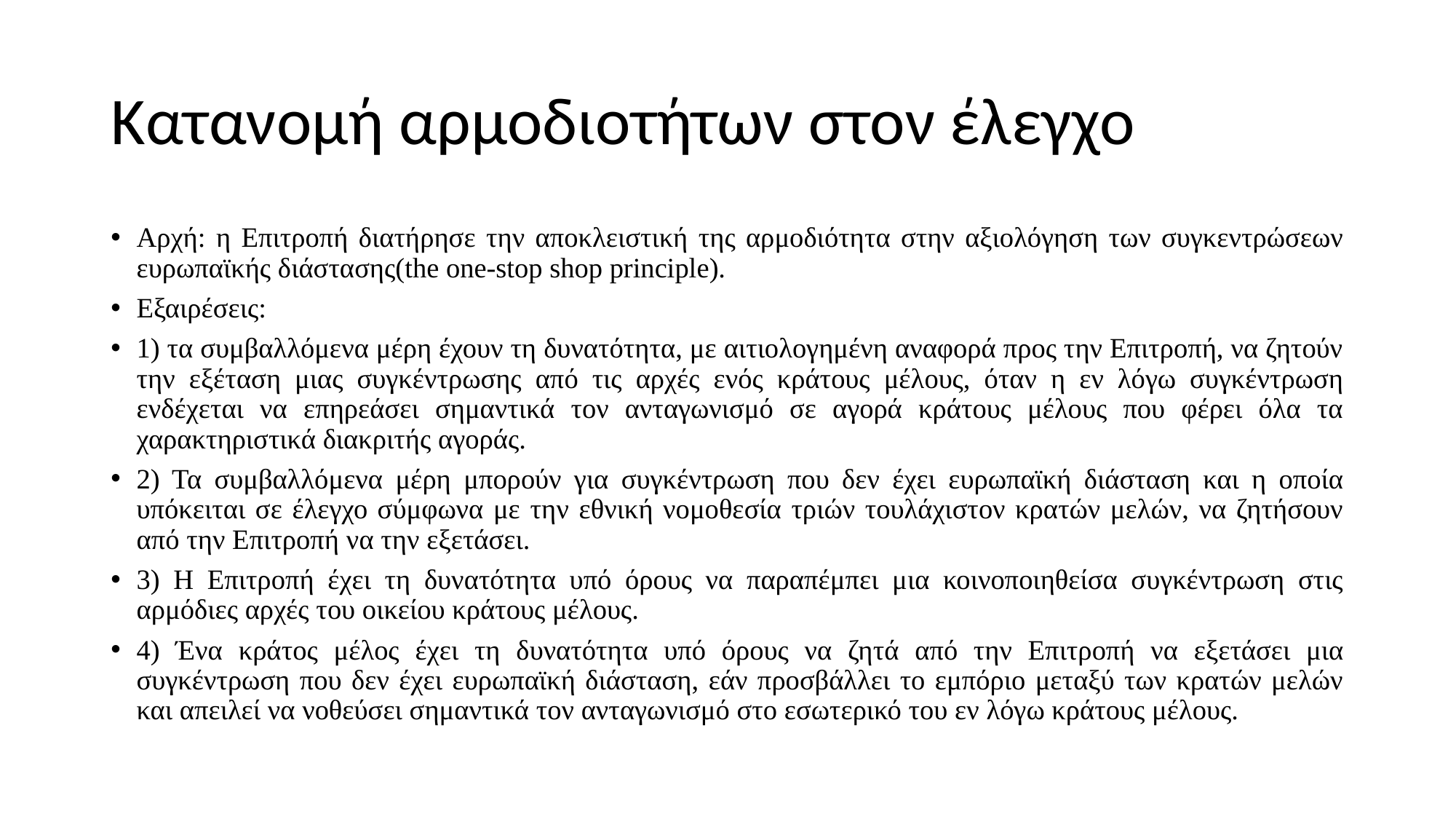

# Κατανομή αρμοδιοτήτων στον έλεγχο
Αρχή: η Επιτροπή διατήρησε την αποκλειστική της αρμοδιότητα στην αξιολόγηση των συγκεντρώσεων ευρωπαϊκής διάστασης(the one-stop shop principle).
Εξαιρέσεις:
1) τα συμβαλλόμενα μέρη έχουν τη δυνατότητα, με αιτιολογημένη αναφορά προς την Επιτροπή, να ζητούν την εξέταση μιας συγκέντρωσης από τις αρχές ενός κράτους μέλους, όταν η εν λόγω συγκέντρωση ενδέχεται να επηρεάσει σημαντικά τον ανταγωνισμό σε αγορά κράτους μέλους που φέρει όλα τα χαρακτηριστικά διακριτής αγοράς.
2) Τα συμβαλλόμενα μέρη μπορούν για συγκέντρωση που δεν έχει ευρωπαϊκή διάσταση και η οποία υπόκειται σε έλεγχο σύμφωνα με την εθνική νομοθεσία τριών τουλάχιστον κρατών μελών, να ζητήσουν από την Επιτροπή να την εξετάσει.
3) Η Επιτροπή έχει τη δυνατότητα υπό όρους να παραπέμπει μια κοινοποιηθείσα συγκέντρωση στις αρμόδιες αρχές του οικείου κράτους μέλους.
4) Ένα κράτος μέλος έχει τη δυνατότητα υπό όρους να ζητά από την Επιτροπή να εξετάσει μια συγκέντρωση που δεν έχει ευρωπαϊκή διάσταση, εάν προσβάλλει το εμπόριο μεταξύ των κρατών μελών και απειλεί να νοθεύσει σημαντικά τον ανταγωνισμό στο εσωτερικό του εν λόγω κράτους μέλους.